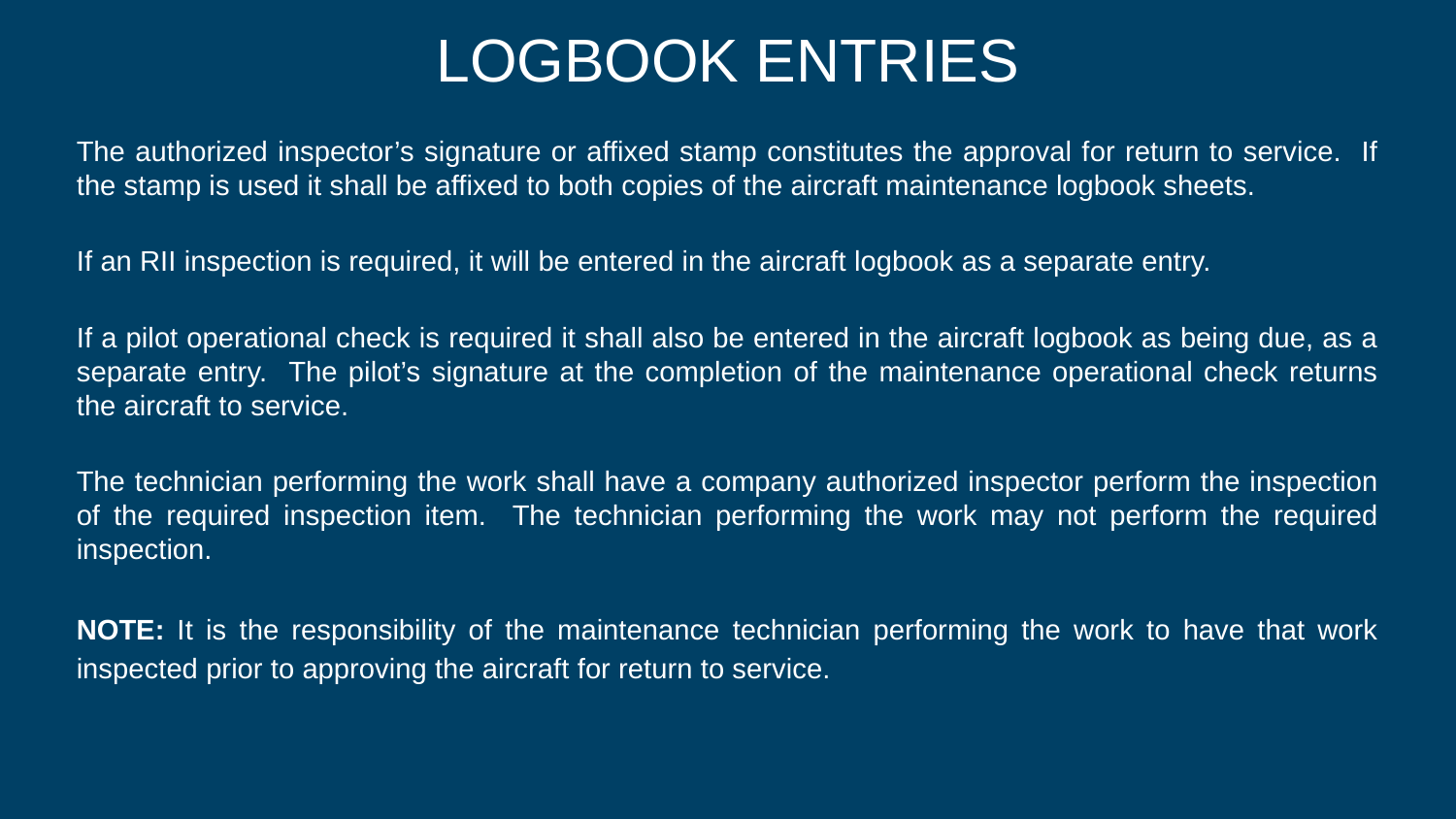

# LOGBOOK ENTRIES
The authorized inspector’s signature or affixed stamp constitutes the approval for return to service.  If the stamp is used it shall be affixed to both copies of the aircraft maintenance logbook sheets.

If an RII inspection is required, it will be entered in the aircraft logbook as a separate entry.

If a pilot operational check is required it shall also be entered in the aircraft logbook as being due, as a separate entry.  The pilot’s signature at the completion of the maintenance operational check returns the aircraft to service.

The technician performing the work shall have a company authorized inspector perform the inspection of the required inspection item.  The technician performing the work may not perform the required inspection.

NOTE: It is the responsibility of the maintenance technician performing the work to have that work inspected prior to approving the aircraft for return to service.